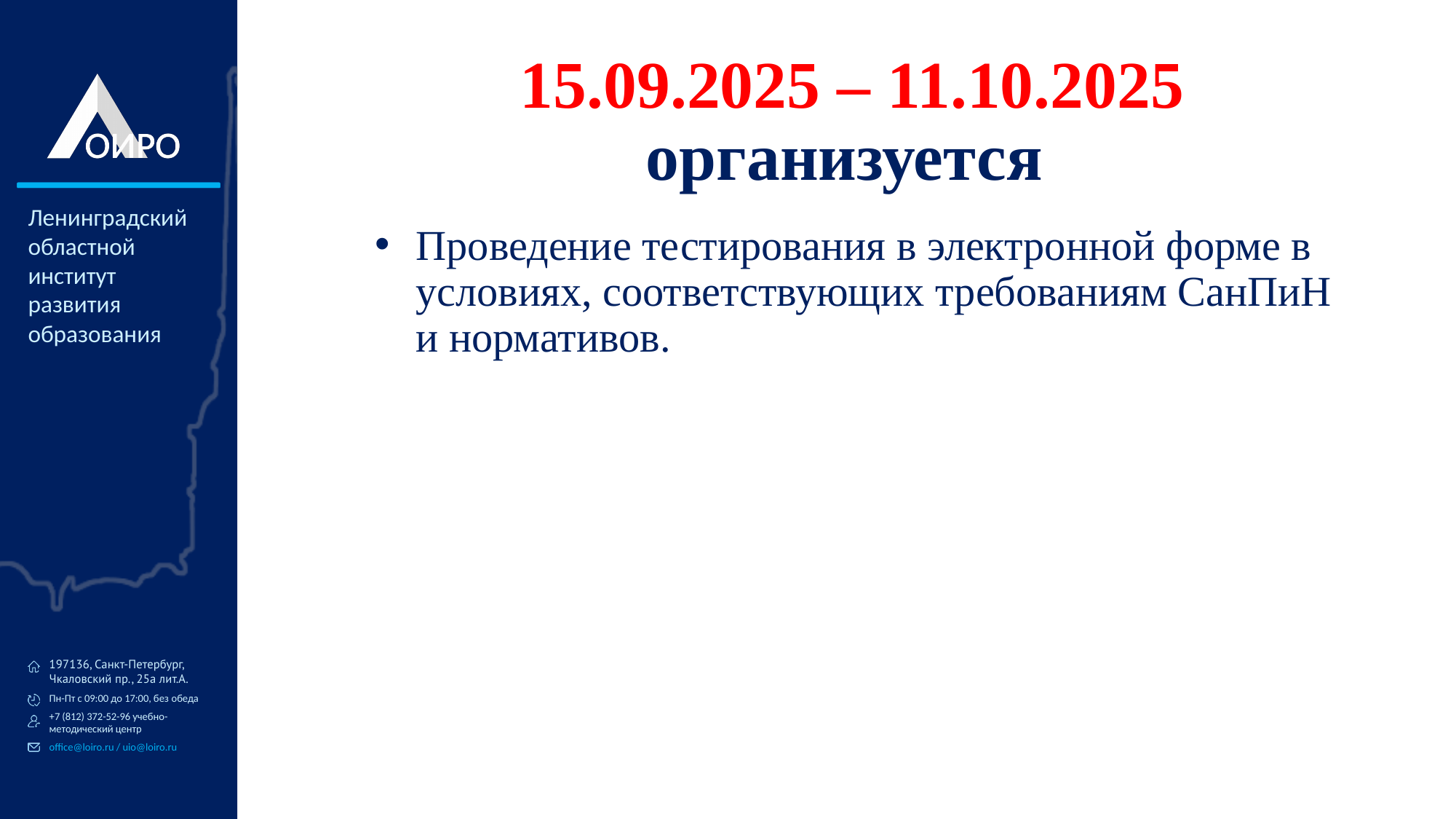

# 15.09.2025 – 11.10.2025 организуется
Проведение тестирования в электронной форме в условиях, соответствующих требованиям СанПиН и нормативов.